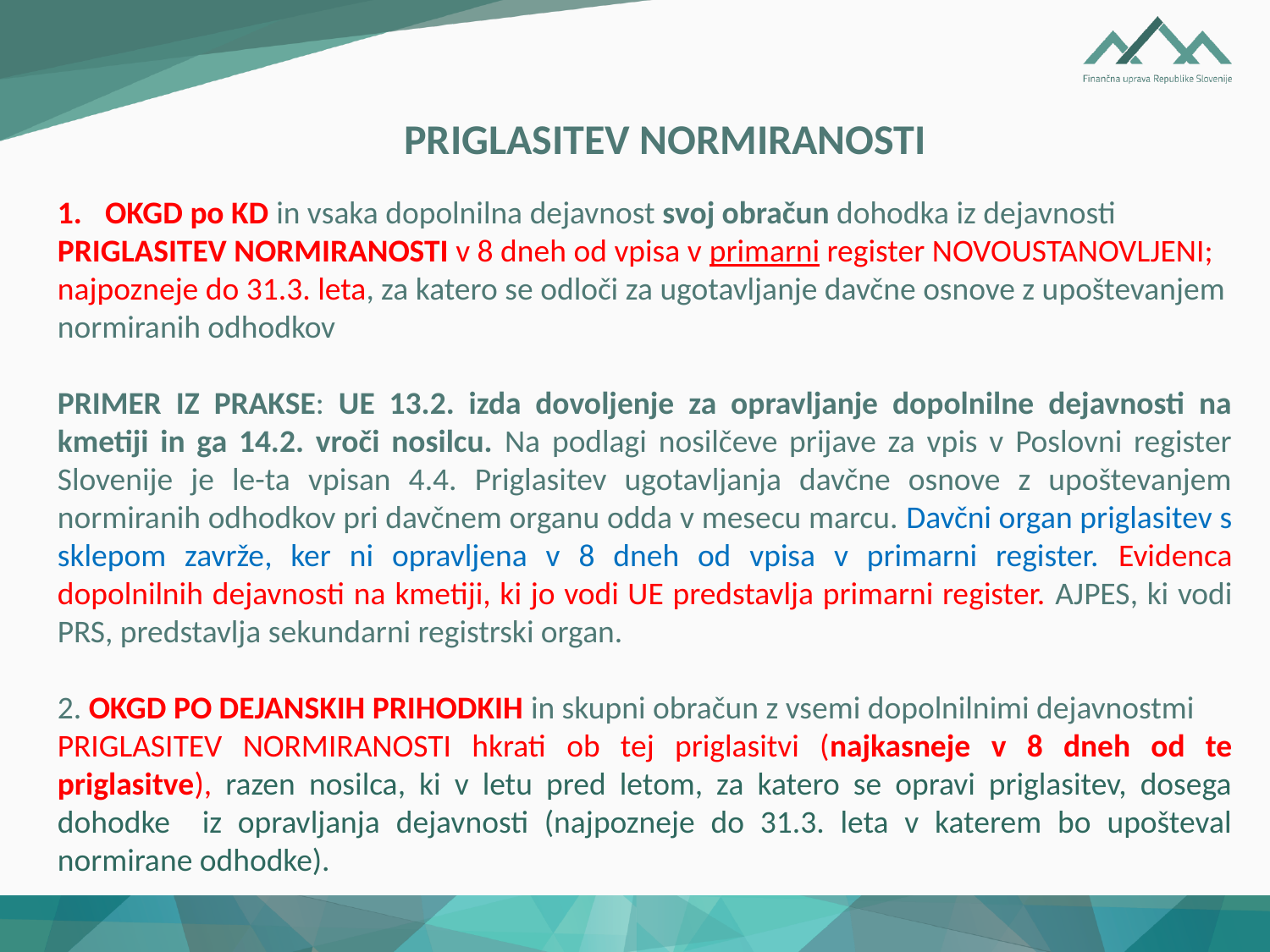

PRIGLASITEV NORMIRANOSTI
OKGD po KD in vsaka dopolnilna dejavnost svoj obračun dohodka iz dejavnosti
PRIGLASITEV NORMIRANOSTI v 8 dneh od vpisa v primarni register NOVOUSTANOVLJENI; najpozneje do 31.3. leta, za katero se odloči za ugotavljanje davčne osnove z upoštevanjem normiranih odhodkov

PRIMER IZ PRAKSE: UE 13.2. izda dovoljenje za opravljanje dopolnilne dejavnosti na kmetiji in ga 14.2. vroči nosilcu. Na podlagi nosilčeve prijave za vpis v Poslovni register Slovenije je le-ta vpisan 4.4. Priglasitev ugotavljanja davčne osnove z upoštevanjem normiranih odhodkov pri davčnem organu odda v mesecu marcu. Davčni organ priglasitev s sklepom zavrže, ker ni opravljena v 8 dneh od vpisa v primarni register. Evidenca dopolnilnih dejavnosti na kmetiji, ki jo vodi UE predstavlja primarni register. AJPES, ki vodi PRS, predstavlja sekundarni registrski organ.

2. OKGD PO DEJANSKIH PRIHODKIH in skupni obračun z vsemi dopolnilnimi dejavnostmi
PRIGLASITEV NORMIRANOSTI hkrati ob tej priglasitvi (najkasneje v 8 dneh od te priglasitve), razen nosilca, ki v letu pred letom, za katero se opravi priglasitev, dosega dohodke  iz opravljanja dejavnosti (najpozneje do 31.3. leta v katerem bo upošteval normirane odhodke).